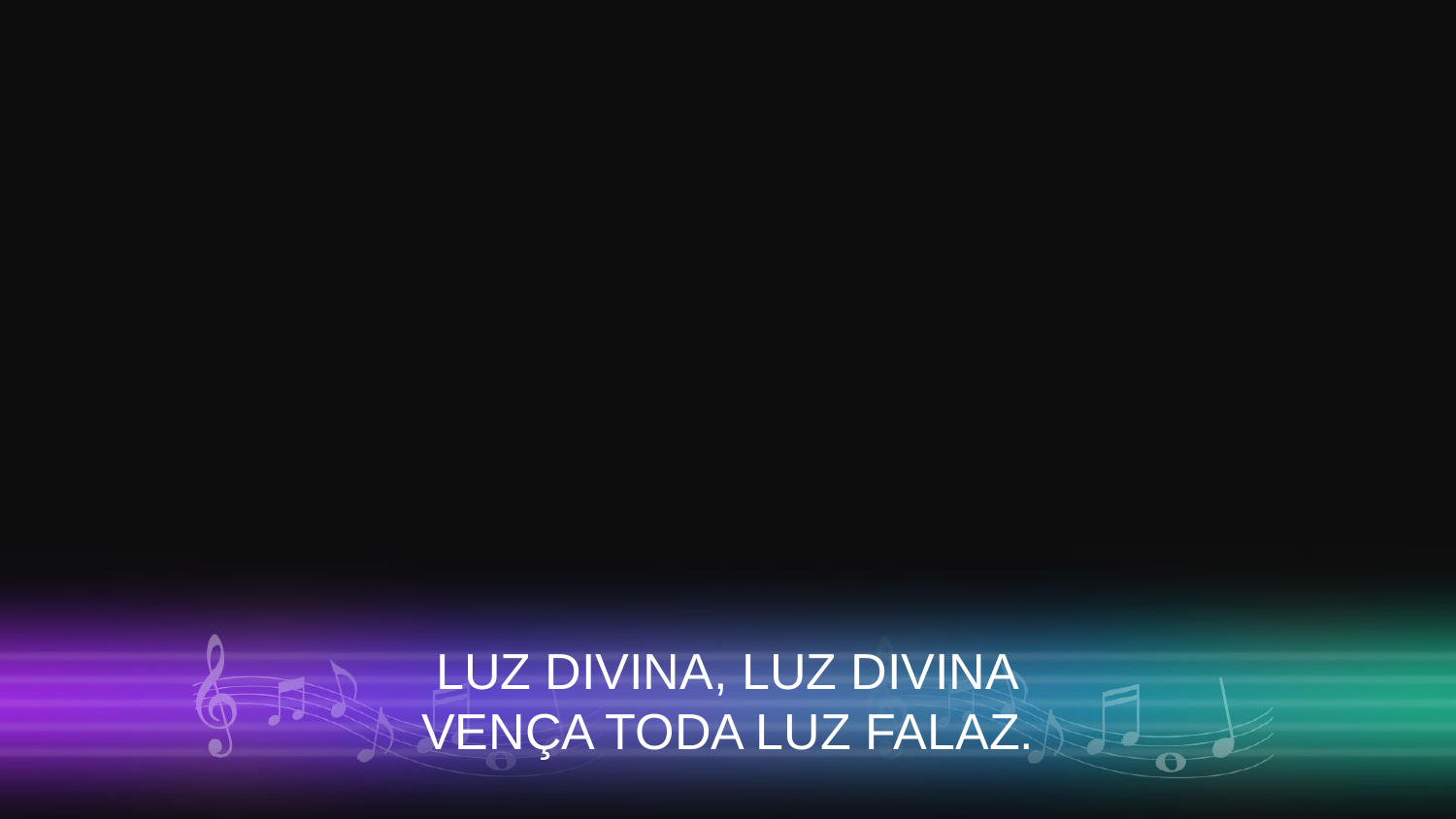

LUZ DIVINA, LUZ DIVINA
VENÇA TODA LUZ FALAZ.